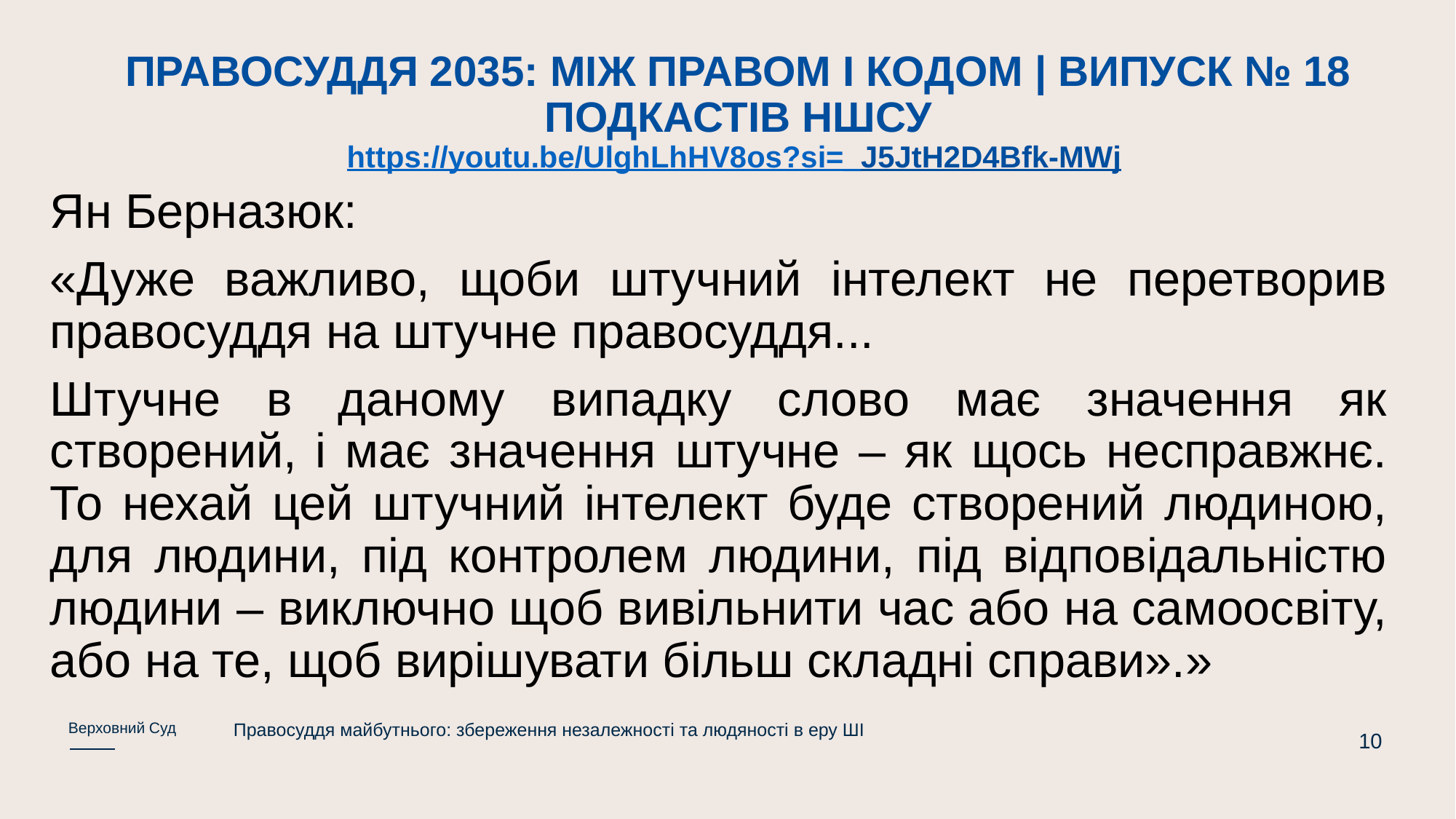

# ПРАВОСУДДЯ 2035: МІЖ ПРАВОМ І КОДОМ | ВИПУСК № 18 ПОДКАСТІВ НШСУ https://youtu.be/UlghLhHV8os?si=_J5JtH2D4Bfk-MWj
Ян Берназюк:
«Дуже важливо, щоби штучний інтелект не перетворив правосуддя на штучне правосуддя...
Штучне в даному випадку слово має значення як створений, і має значення штучне – як щось несправжнє. То нехай цей штучний інтелект буде створений людиною, для людини, під контролем людини, під відповідальністю людини – виключно щоб вивільнити час або на самоосвіту, або на те, щоб вирішувати більш складні справи».»
Правосуддя майбутнього: збереження незалежності та людяності в еру ШІ
Верховний Суд
10